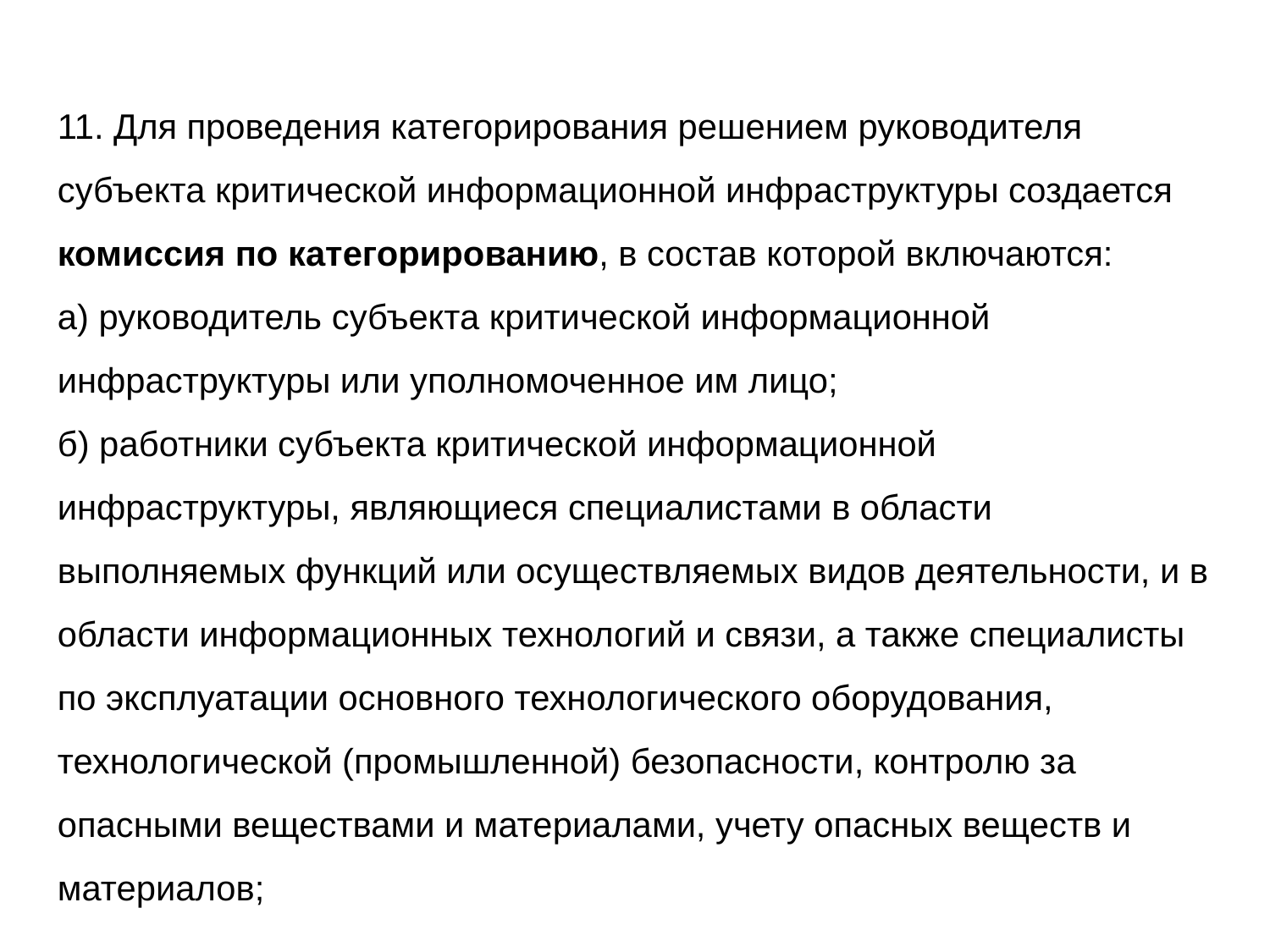

11. Для проведения категорирования решением руководителя субъекта критической информационной инфраструктуры создается комиссия по категорированию, в состав которой включаются:
а) руководитель субъекта критической информационной инфраструктуры или уполномоченное им лицо;
б) работники субъекта критической информационной инфраструктуры, являющиеся специалистами в области выполняемых функций или осуществляемых видов деятельности, и в области информационных технологий и связи, а также специалисты по эксплуатации основного технологического оборудования, технологической (промышленной) безопасности, контролю за опасными веществами и материалами, учету опасных веществ и материалов;